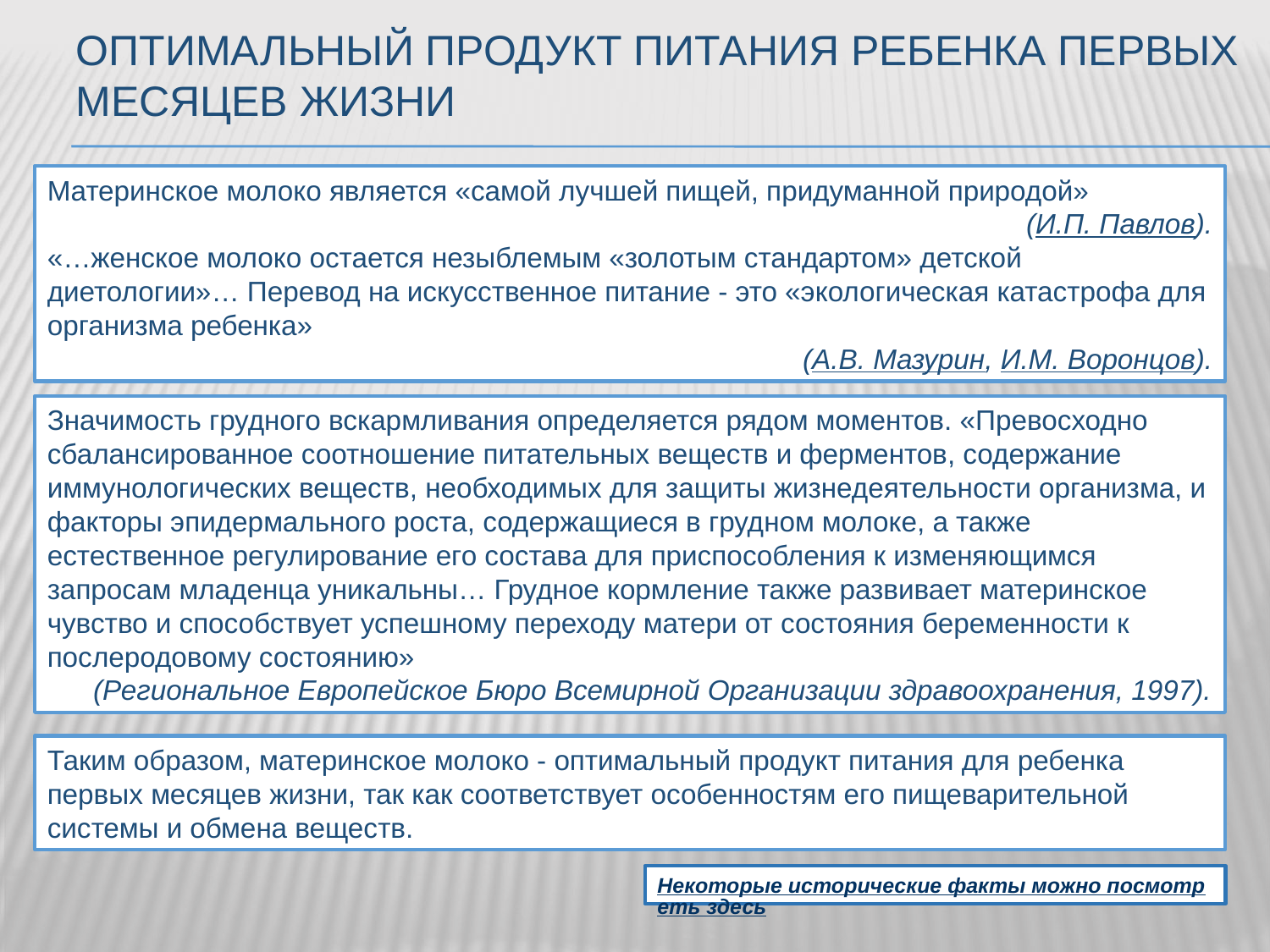

# оптимальный продукт питания ребенка первых месяцев жизни
Материнское молоко является «самой лучшей пищей, придуманной природой»
(И.П. Павлов).
«…женское молоко остается незыблемым «золотым стандартом» детской диетологии»… Перевод на искусственное питание - это «экологическая катастрофа для организма ребенка»
(А.В. Мазурин, И.М. Воронцов).
Значимость грудного вскармливания определяется рядом моментов. «Превосходно сбалансированное соотношение питательных веществ и ферментов, содержание иммунологических веществ, необходимых для защиты жизнедеятельности организма, и факторы эпидермального роста, содержащиеся в грудном молоке, а также естественное регулирование его состава для приспособления к изменяющимся запросам младенца уникальны… Грудное кормление также развивает материнское чувство и способствует успешному переходу матери от состояния беременности к послеродовому состоянию»
 (Региональное Европейское Бюро Всемирной Организации здравоохранения, 1997).
Таким образом, материнское молоко - оптимальный продукт питания для ребенка первых месяцев жизни, так как соответствует особенностям его пищеварительной системы и обмена веществ.
Некоторые исторические факты можно посмотреть здесь